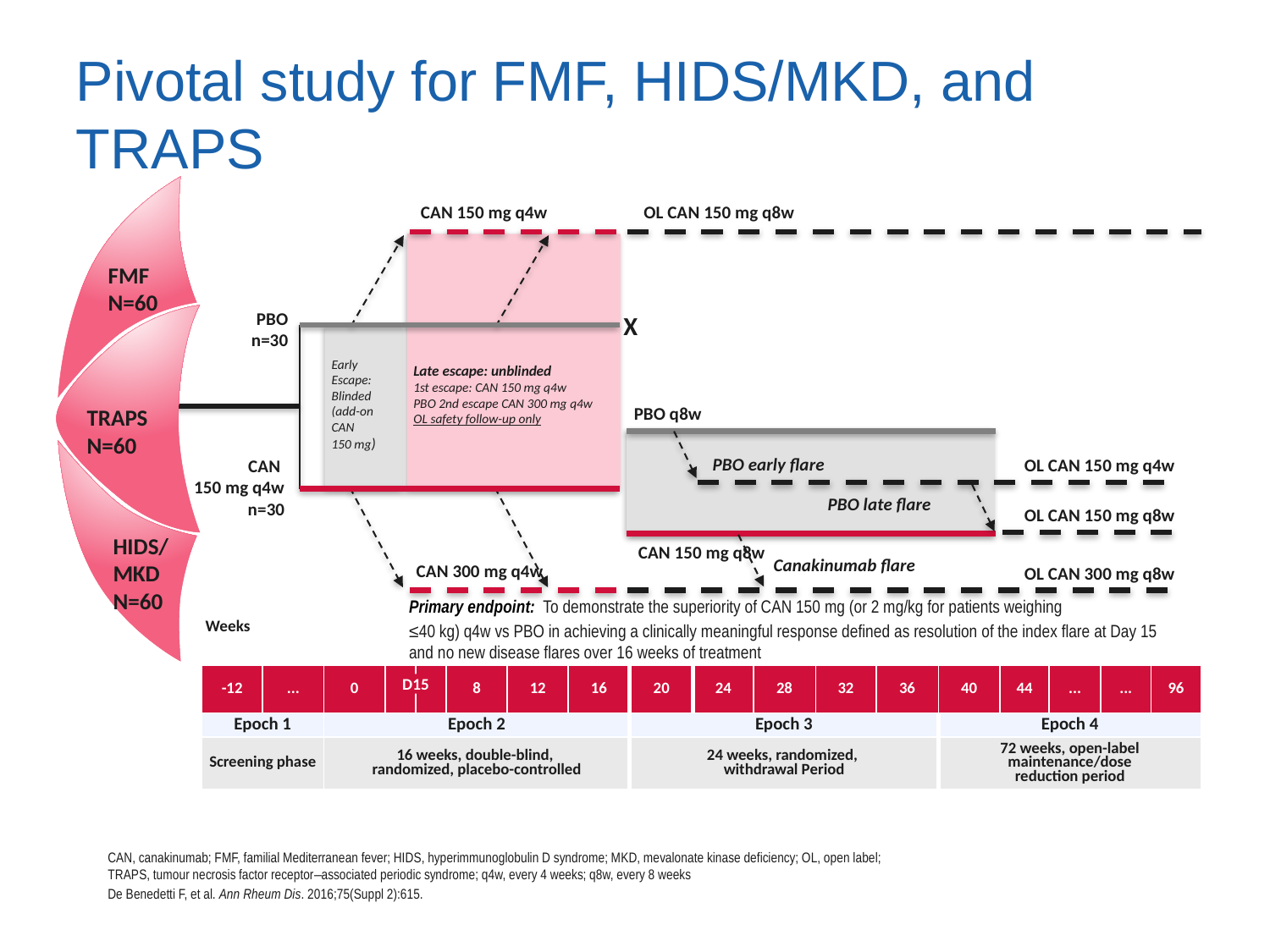

# Pivotal study for FMF, HIDS/MKD, and TRAPS
CAN 150 mg q4w
OL CAN 150 mg q8w

FMF
N=60
PBO
n=30
X

Early Escape:
Blinded (add-on
CAN
150 mg)
Late escape: unblinded
1st escape: CAN 150 mg q4w
PBO 2nd escape CAN 300 mg q4w
OL safety follow-up only
PBO q8w
TRAPS
N=60

PBO early flare
OL CAN 150 mg q4w
CAN
150 mg q4w
n=30

PBO late flare

OL CAN 150 mg q8w
HIDS/MKD
N=60

CAN 150 mg q8w
Canakinumab flare
CAN 300 mg q4w
OL CAN 300 mg q8w
Primary endpoint: To demonstrate the superiority of CAN 150 mg (or 2 mg/kg for patients weighing
≤40 kg) q4w vs PBO in achieving a clinically meaningful response defined as resolution of the index flare at Day 15 and no new disease flares over 16 weeks of treatment

Weeks
| -12 | ... | 0 |  | 4 | 8 | 12 | 16 | 20 | 24 | 28 | 32 | 36 | 40 | 44 | ... | ... | 96 |
| --- | --- | --- | --- | --- | --- | --- | --- | --- | --- | --- | --- | --- | --- | --- | --- | --- | --- |
| Epoch 1 |  | Epoch 2 |  |  |  |  |  | Epoch 3 |  |  |  |  | Epoch 4 |  |  |  |  |
| Screening phase |  | 16 weeks, double-blind, randomized, placebo-controlled |  |  |  |  |  | 24 weeks, randomized, withdrawal Period |  |  |  |  | 72 weeks, open-label maintenance/dose reduction period |  |  |  |  |
D15
CAN, canakinumab; FMF, familial Mediterranean fever; HIDS, hyperimmunoglobulin D syndrome; MKD, mevalonate kinase deficiency; OL, open label; TRAPS, tumour necrosis factor receptor‒associated periodic syndrome; q4w, every 4 weeks; q8w, every 8 weeks
De Benedetti F, et al. Ann Rheum Dis. 2016;75(Suppl 2):615.